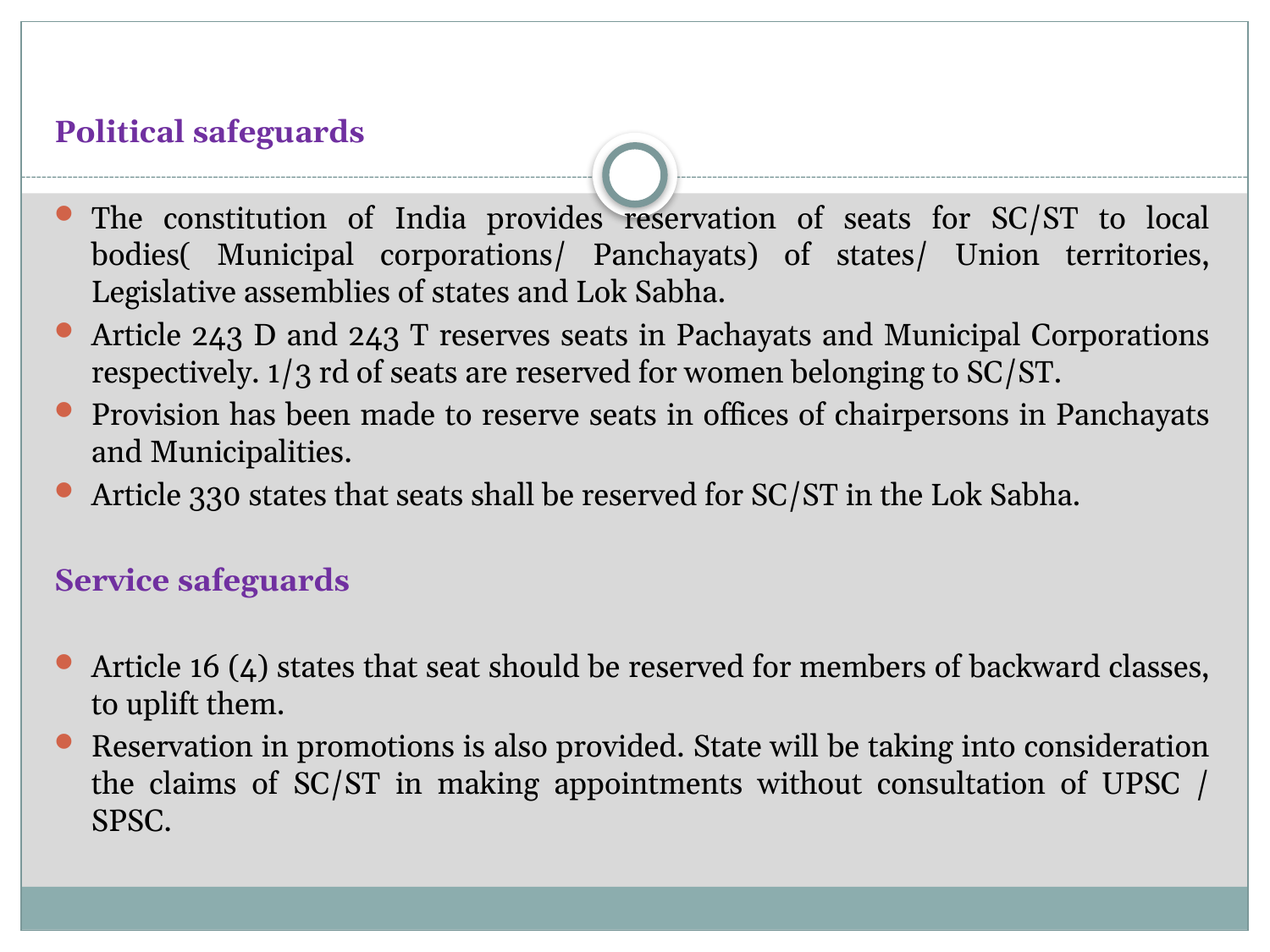

#
Political safeguards

The constitution of India provides reservation of seats for SC/ST to local bodies( Municipal corporations/ Panchayats) of states/ Union territories, Legislative assemblies of states and Lok Sabha.
Article 243 D and 243 T reserves seats in Pachayats and Municipal Corporations respectively. 1/3 rd of seats are reserved for women belonging to SC/ST.
Provision has been made to reserve seats in offices of chairpersons in Panchayats and Municipalities.
Article 330 states that seats shall be reserved for SC/ST in the Lok Sabha.

Service safeguards

Article 16 (4) states that seat should be reserved for members of backward classes, to uplift them.
Reservation in promotions is also provided. State will be taking into consideration the claims of SC/ST in making appointments without consultation of UPSC / SPSC.